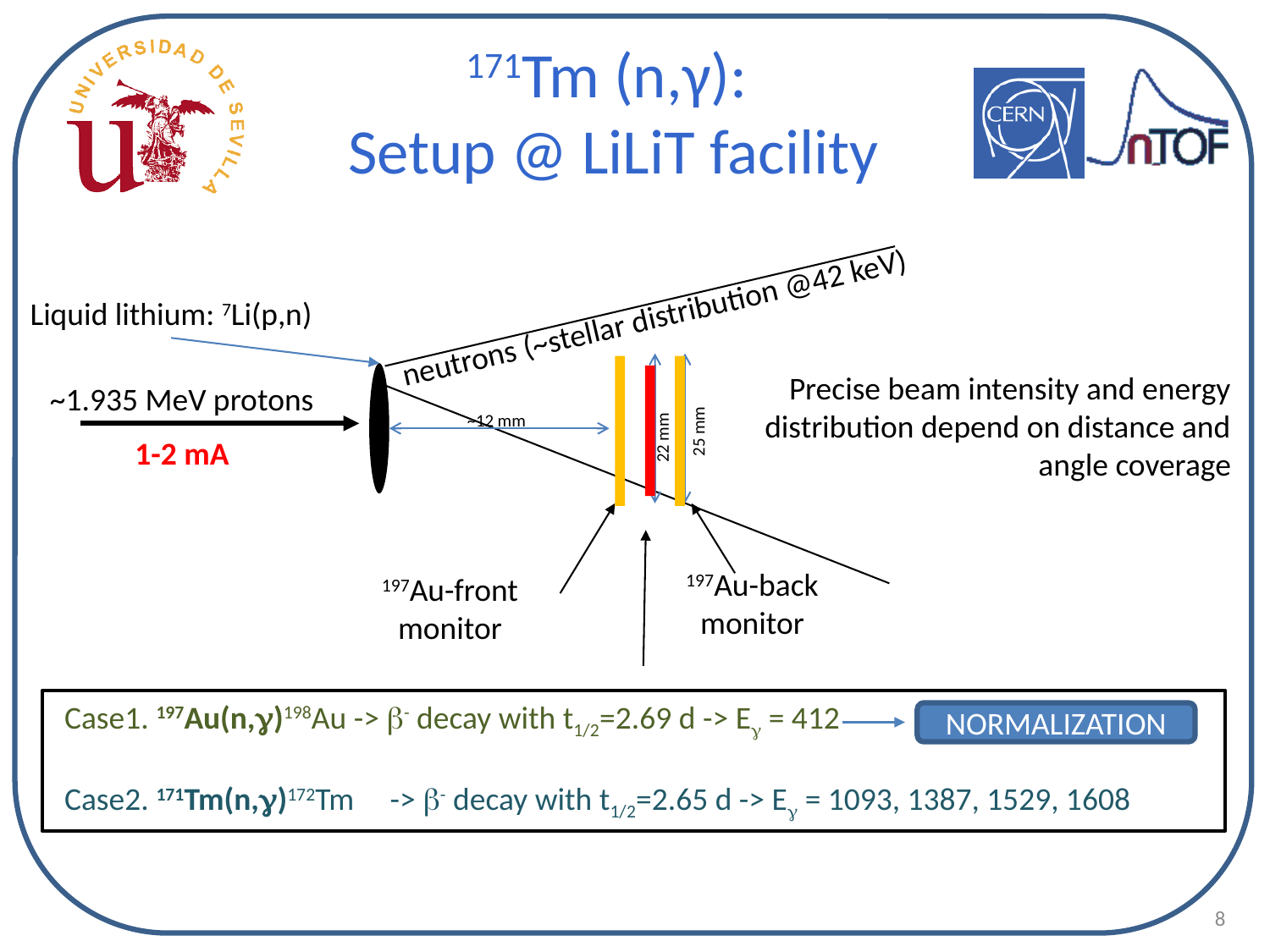

# 171Tm (n,γ): Setup @ LiLiT facility
Liquid lithium: 7Li(p,n)
neutrons (~stellar distribution @42 keV)

Precise beam intensity and energy distribution depend on distance and angle coverage

~1.935 MeV protons

1-2 mA
 ~12 mm
25 mm
22 mm
197Au-back
monitor
197Au-front
monitor

Case1. 197Au(n,γ)198Au -> β- decay with t1/2=2.69 d -> Eγ = 412

Case2. 171Tm(n,γ)172Tm     -> β- decay with t1/2=2.65 d -> Eγ = 1093, 1387, 1529, 1608

NORMALIZATION
8